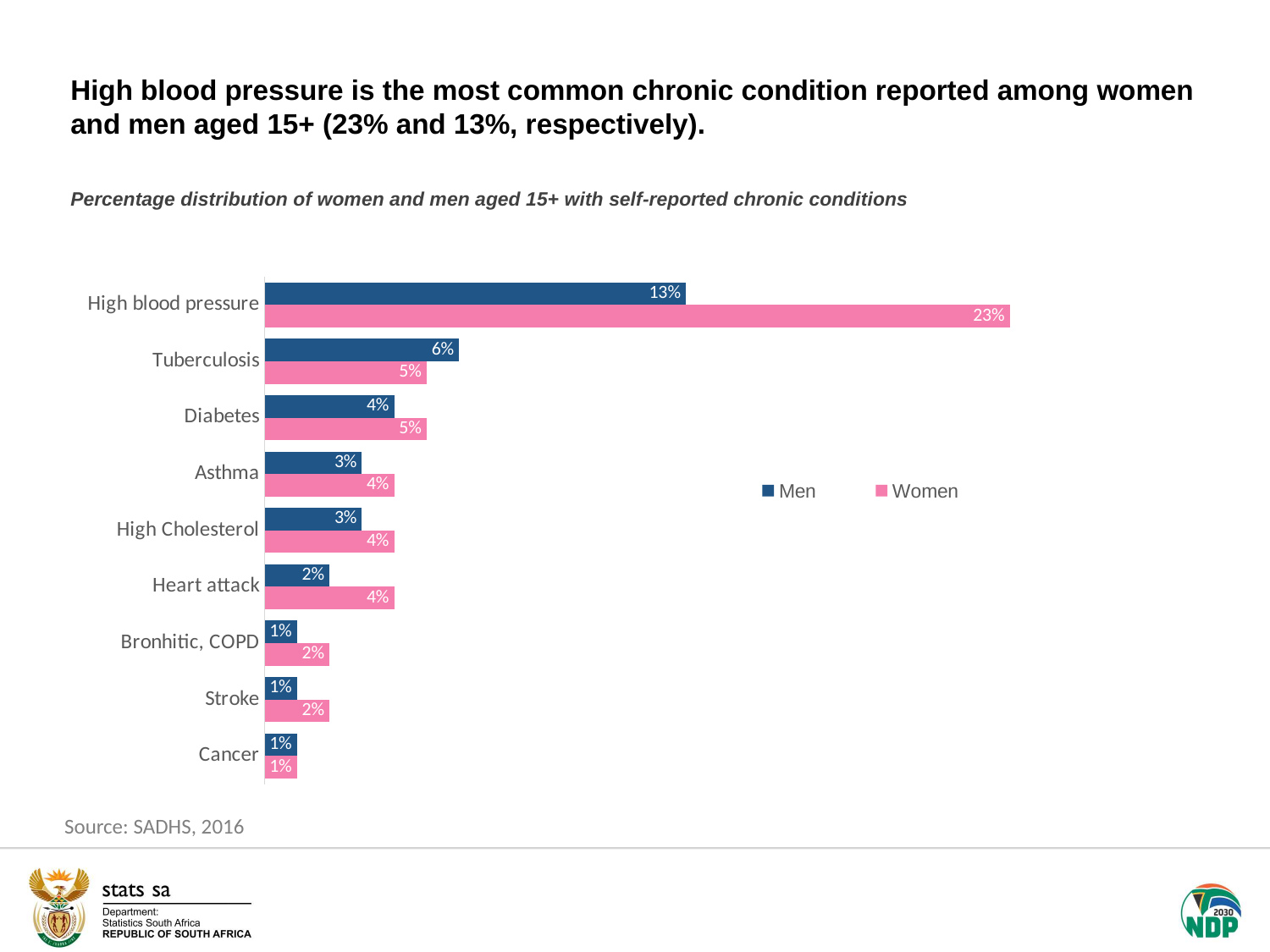

High blood pressure is the most common chronic condition reported among women and men aged 15+ (23% and 13%, respectively).
Percentage distribution of women and men aged 15+ with self-reported chronic conditions

### Chart

| Category | Women | Men |
|---|---|---|
| Cancer | 1.0 | 1.0 |
| Stroke | 2.0 | 1.0 |
| Bronhitic, COPD | 2.0 | 1.0 |
| Heart attack | 4.0 | 2.0 |
| High Cholesterol | 4.0 | 3.0 |
| Asthma | 4.0 | 3.0 |
| Diabetes | 5.0 | 4.0 |
| Tuberculosis | 5.0 | 6.0 |
| High blood pressure | 23.0 | 13.0 |
Source: SADHS, 2016